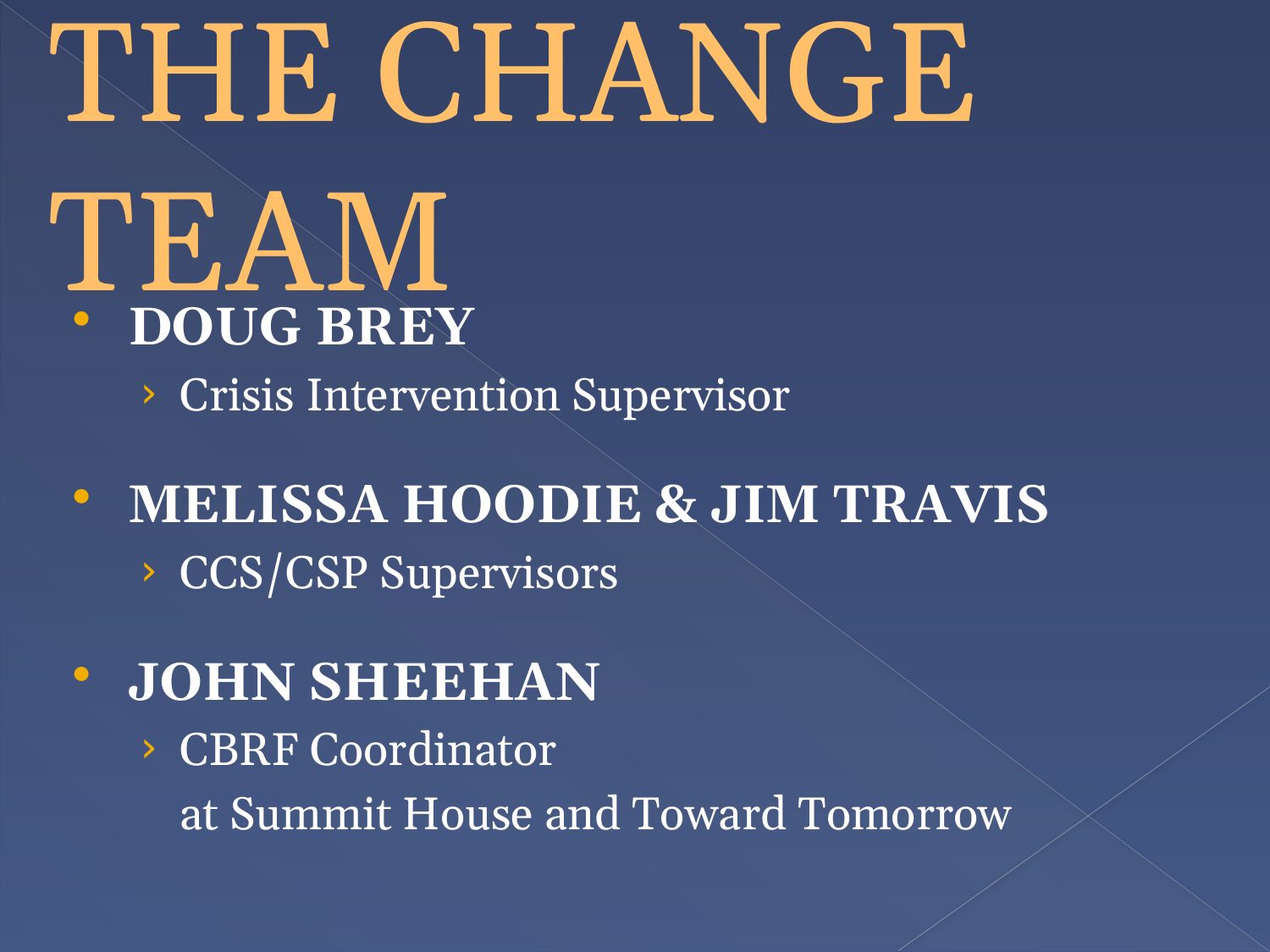

# The Change Team
Doug Brey
Crisis Intervention Supervisor

Melissa Hoodie & Jim Travis
CCS/CSP Supervisors

John Sheehan
CBRF Coordinator
	at Summit House and Toward Tomorrow